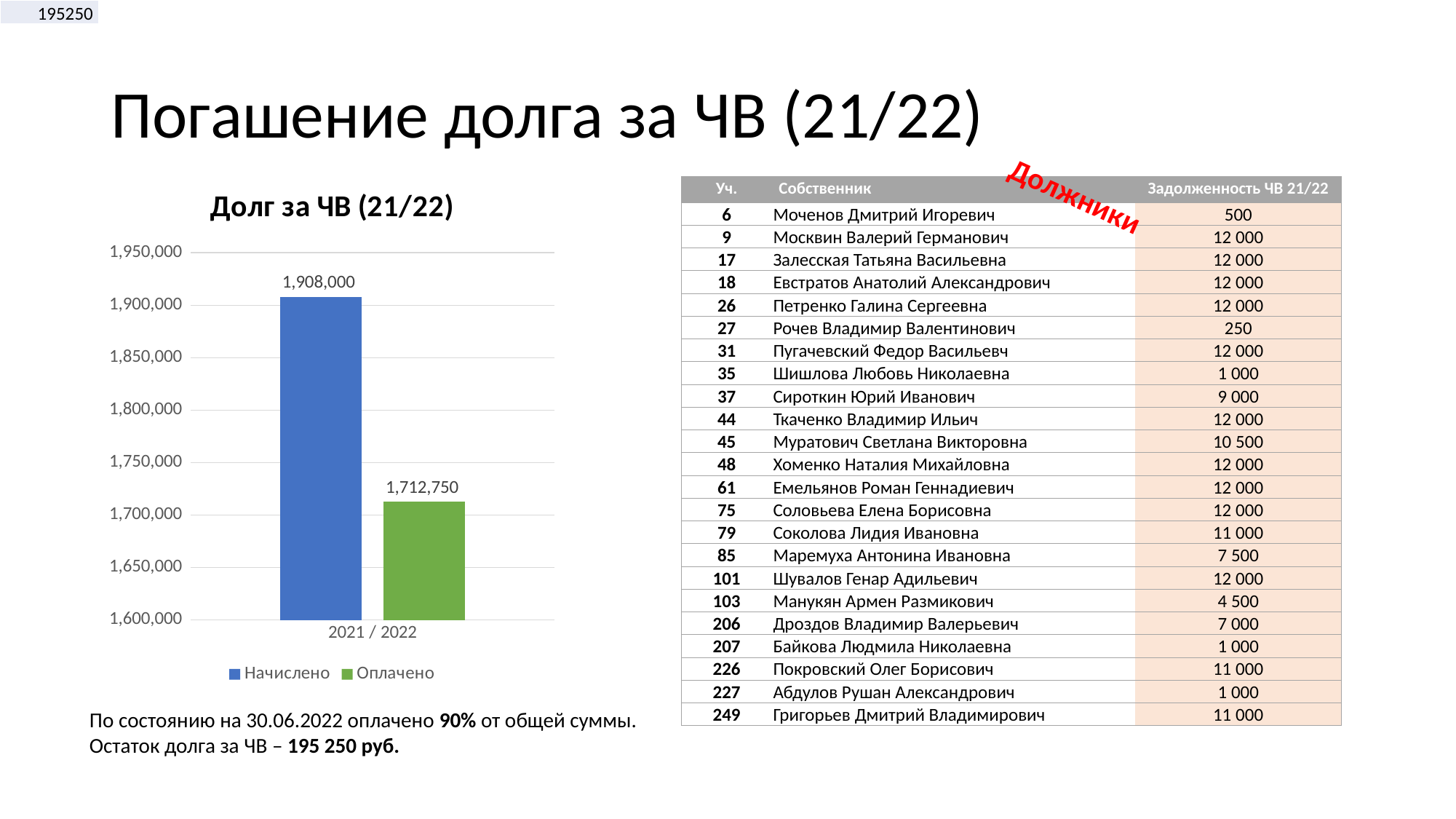

| 195250 |
| --- |
| 195250 |
| --- |
# Погашение долга за ЧВ (21/22)

### Chart: Долг за ЧВ (21/22)

| Category | Начислено | Оплачено |
|---|---|---|
| 2021 / 2022 | 1908000.0 | 1712750.0 |
Должники
| Уч. | Собственник | Задолженность ЧВ 21/22 |
| --- | --- | --- |
| 6 | Моченов Дмитрий Игоревич | 500 |
| 9 | Москвин Валерий Германович | 12 000 |
| 17 | Залесская Татьяна Васильевна | 12 000 |
| 18 | Евстратов Анатолий Александрович | 12 000 |
| 26 | Петренко Галина Сергеевна | 12 000 |
| 27 | Рочев Владимир Валентинович | 250 |
| 31 | Пугачевский Федор Васильевч | 12 000 |
| 35 | Шишлова Любовь Николаевна | 1 000 |
| 37 | Сироткин Юрий Иванович | 9 000 |
| 44 | Ткаченко Владимир Ильич | 12 000 |
| 45 | Муратович Светлана Викторовна | 10 500 |
| 48 | Хоменко Наталия Михайловна | 12 000 |
| 61 | Емельянов Роман Геннадиевич | 12 000 |
| 75 | Соловьева Елена Борисовна | 12 000 |
| 79 | Соколова Лидия Ивановна | 11 000 |
| 85 | Маремуха Антонина Ивановна | 7 500 |
| 101 | Шувалов Генар Адильевич | 12 000 |
| 103 | Манукян Армен Размикович | 4 500 |
| 206 | Дроздов Владимир Валерьевич | 7 000 |
| 207 | Байкова Людмила Николаевна | 1 000 |
| 226 | Покровский Олег Борисович | 11 000 |
| 227 | Абдулов Рушан Александрович | 1 000 |
| 249 | Григорьев Дмитрий Владимирович | 11 000 |
По состоянию на 30.06.2022 оплачено 90% от общей суммы.
Остаток долга за ЧВ – 195 250 руб.